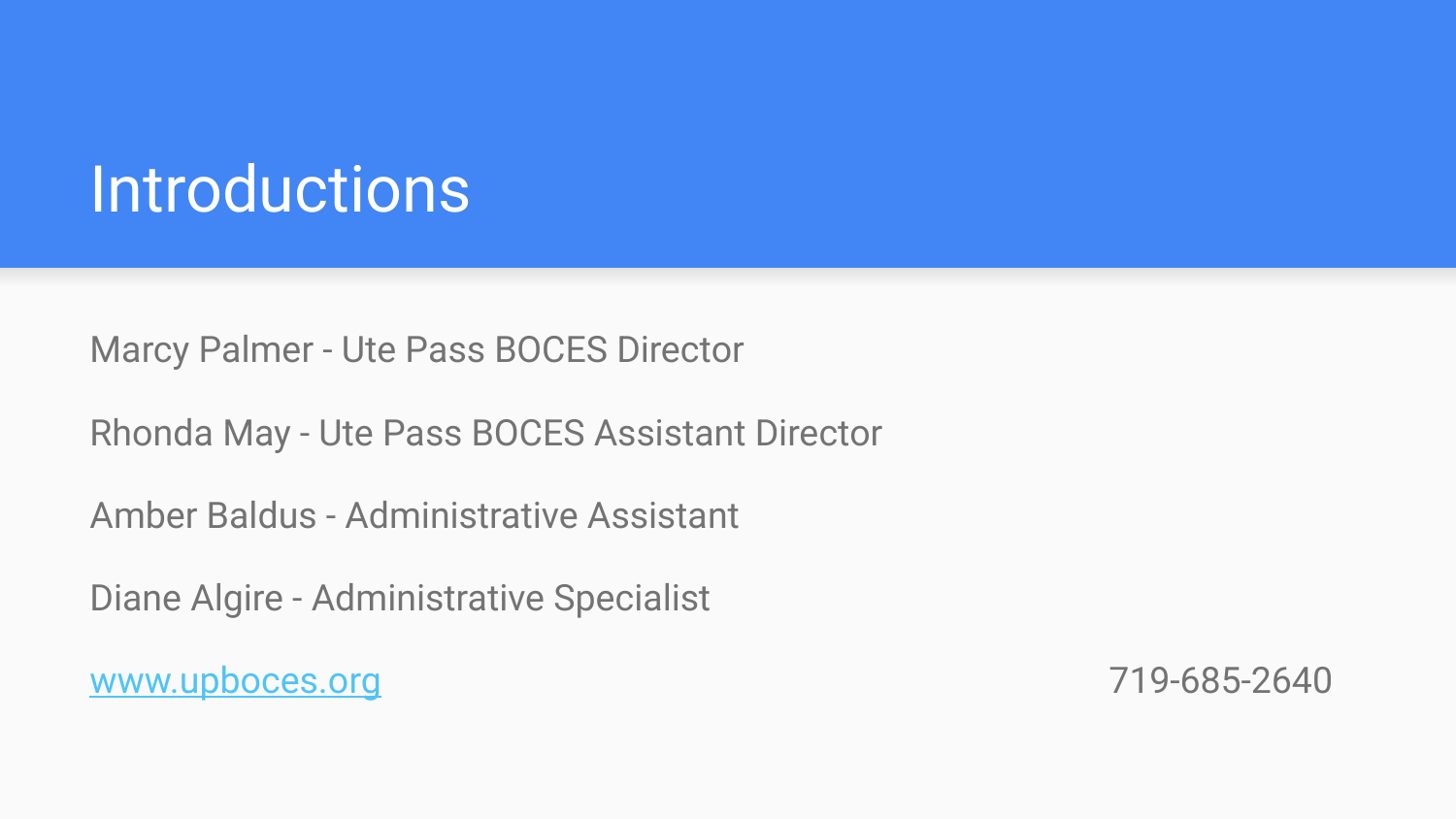

# Introductions
Marcy Palmer - Ute Pass BOCES Director
Rhonda May - Ute Pass BOCES Assistant Director
Amber Baldus - Administrative Assistant
Diane Algire - Administrative Specialist
www.upboces.org					719-685-2640